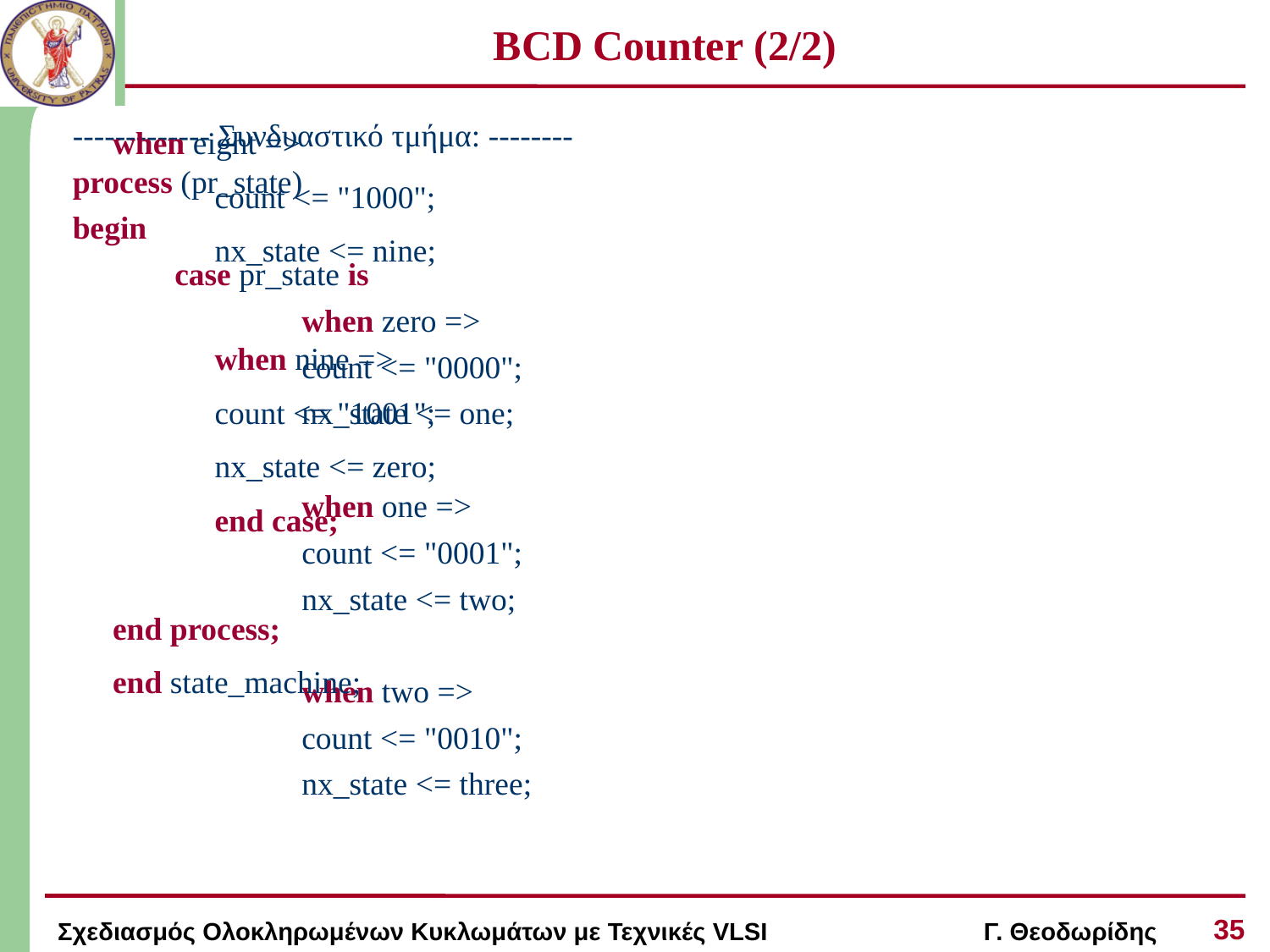

# BCD Counter (2/2)
------------- Συνδυαστικό τμήμα: --------
process (pr_state)
begin
	case pr_state is
		when zero =>
		count <= "0000";
		nx_state <= one;

		when one =>
		count <= "0001";
		nx_state <= two;

		when two =>
		count <= "0010";
		nx_state <= three;

when eight =>
	count <= "1000";
	nx_state <= nine;

	when nine =>
	count <= "1001";
	nx_state <= zero;
	end case;

end process;
end state_machine;

35
Σχεδιασμός Ολοκληρωμένων Κυκλωμάτων με Τεχνικές VLSI                               Γ. Θεοδωρίδης